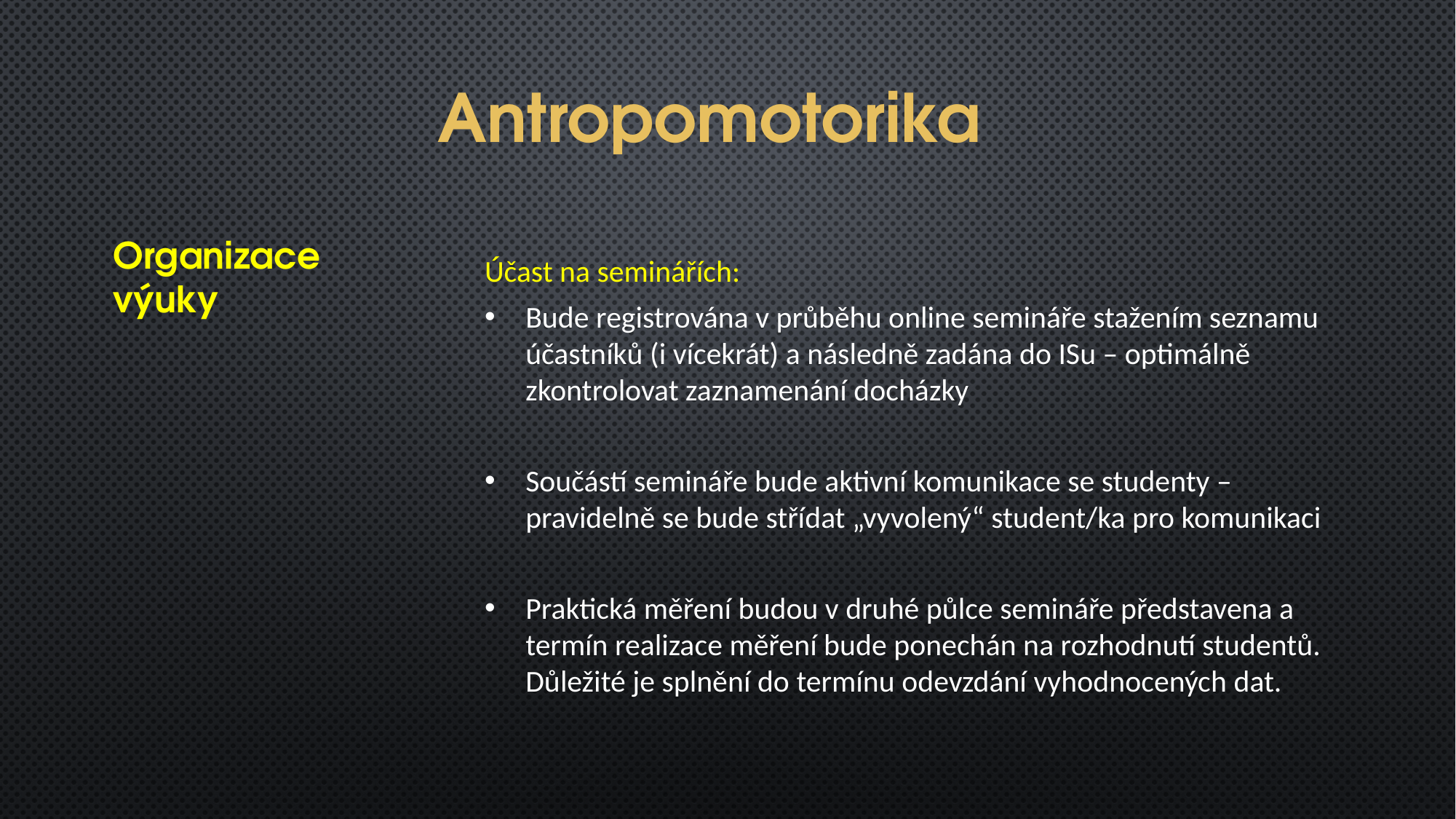

Antropomotorika
Organizace výuky
Účast na seminářích:
Bude registrována v průběhu online semináře stažením seznamu účastníků (i vícekrát) a následně zadána do ISu – optimálně zkontrolovat zaznamenání docházky

Součástí semináře bude aktivní komunikace se studenty – pravidelně se bude střídat „vyvolený“ student/ka pro komunikaci

Praktická měření budou v druhé půlce semináře představena a termín realizace měření bude ponechán na rozhodnutí studentů. Důležité je splnění do termínu odevzdání vyhodnocených dat.